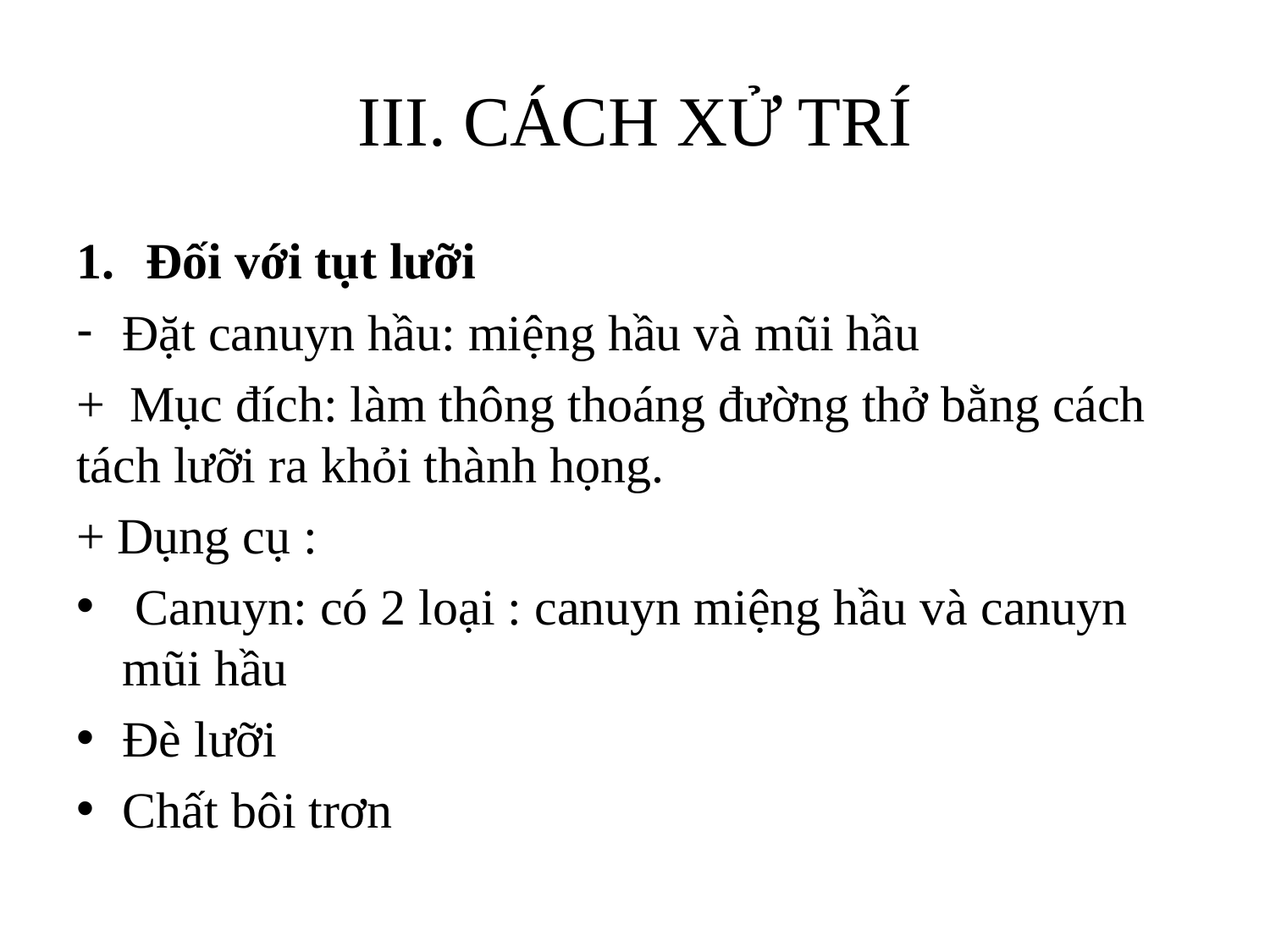

# III. CÁCH XỬ TRÍ
Đối với tụt lưỡi
Đặt canuyn hầu: miệng hầu và mũi hầu
+  Mục đích: làm thông thoáng đường thở bằng cách tách lưỡi ra khỏi thành họng.
+ Dụng cụ :
 Canuyn: có 2 loại : canuyn miệng hầu và canuyn mũi hầu
Đè lưỡi
Chất bôi trơn